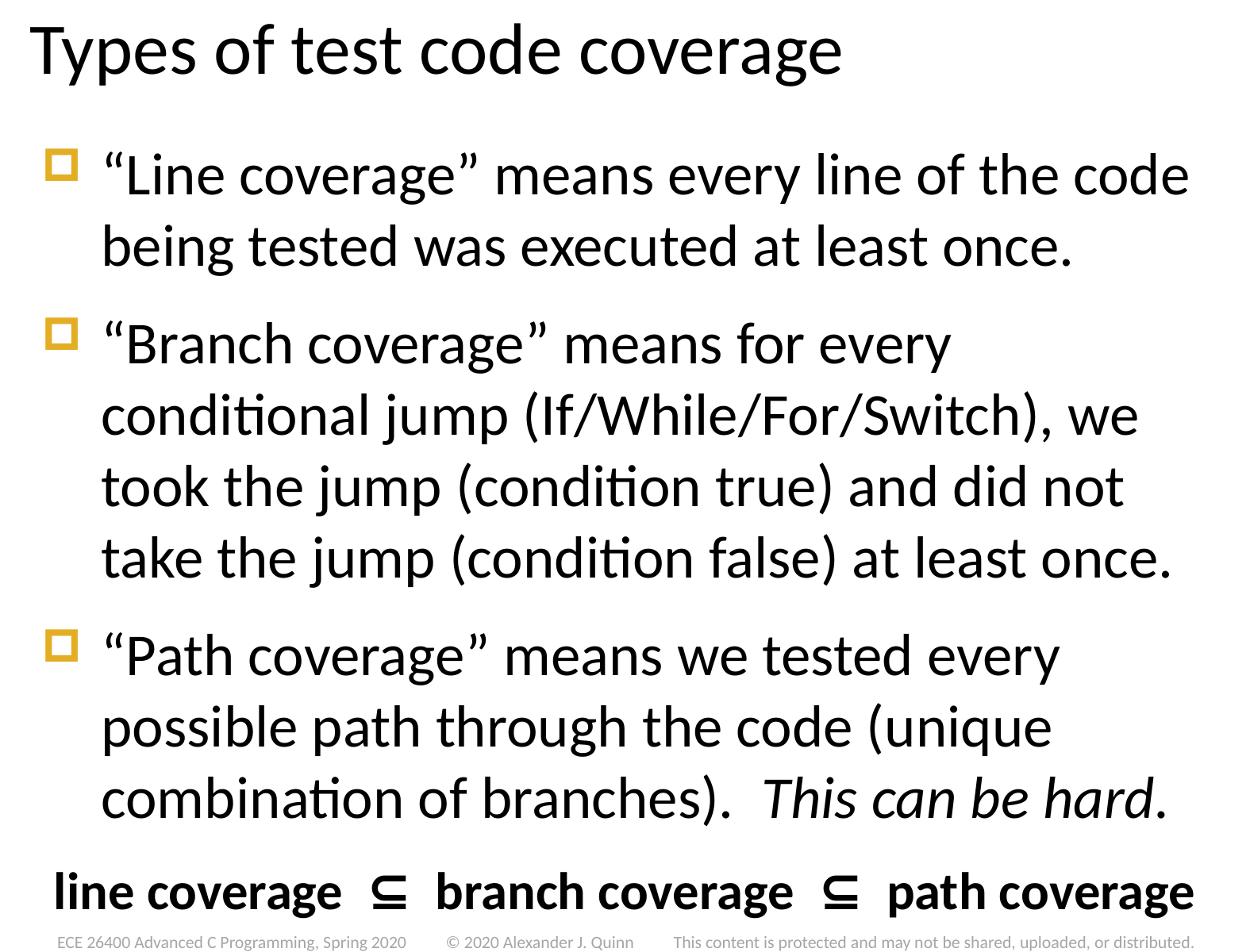

# Types of test code coverage
“Line coverage” means every line of the code being tested was executed at least once.
“Branch coverage” means for every conditional jump (If/While/For/Switch), we took the jump (condition true) and did not take the jump (condition false) at least once.
“Path coverage” means we tested every possible path through the code (unique combination of branches).  This can be hard.
line coverage  ⊆  branch coverage  ⊆  path coverage